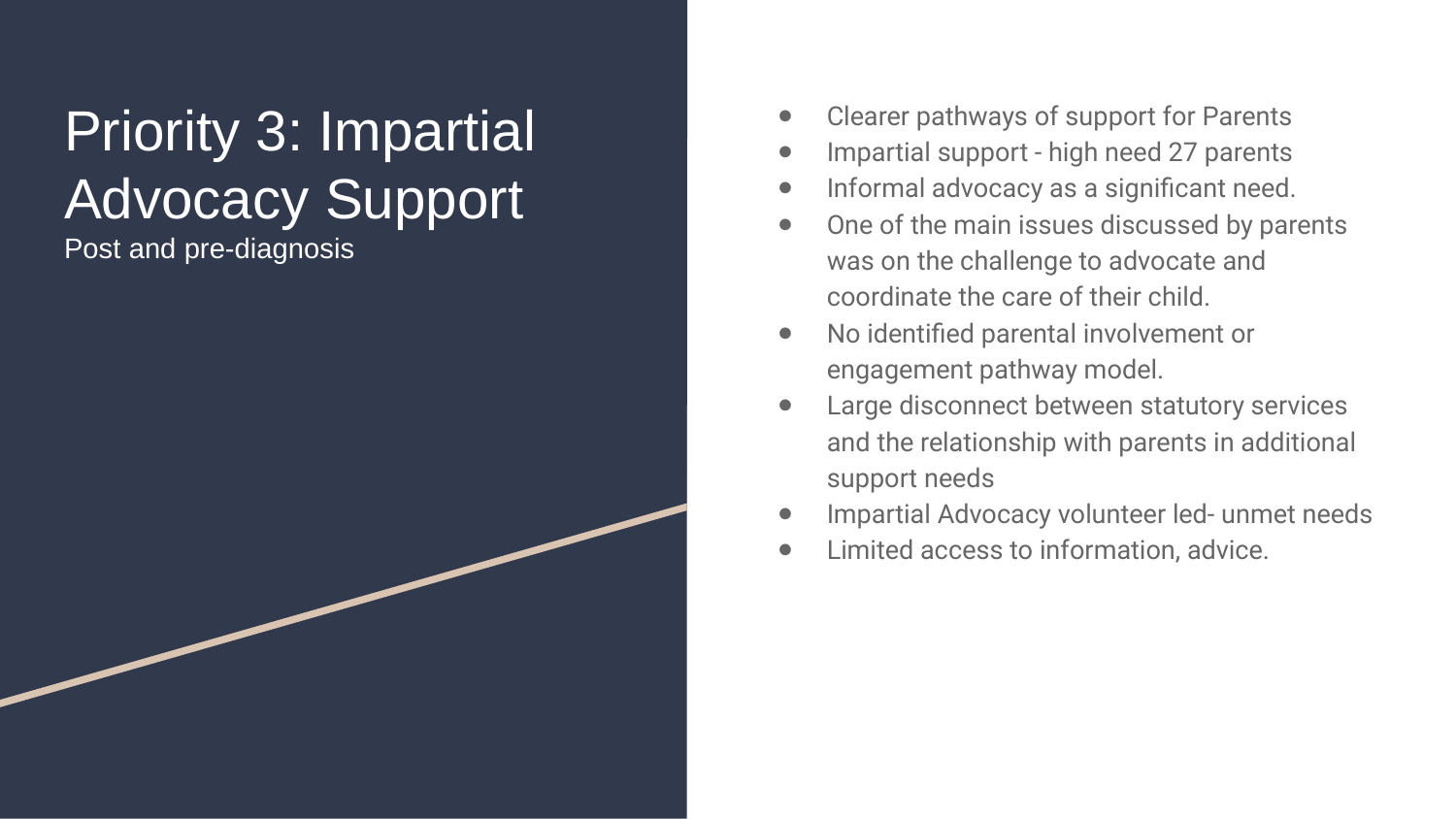

# Priority 3: Impartial Advocacy Support
Post and pre-diagnosis
Clearer pathways of support for Parents
Impartial support - high need 27 parents
Informal advocacy as a significant need.
One of the main issues discussed by parents was on the challenge to advocate and coordinate the care of their child.
No identified parental involvement or engagement pathway model.
Large disconnect between statutory services and the relationship with parents in additional support needs
Impartial Advocacy volunteer led- unmet needs
Limited access to information, advice.